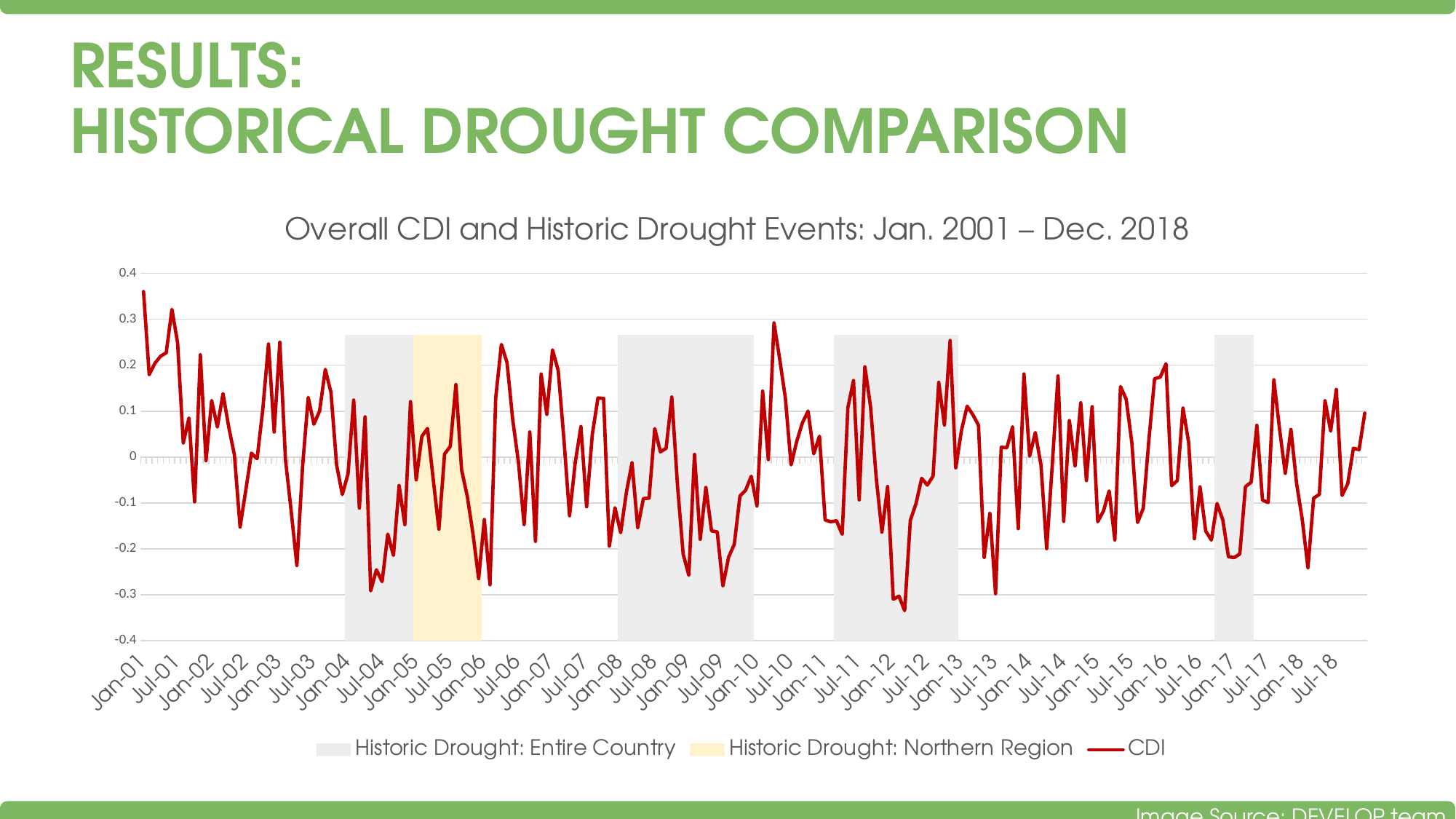

RESULTS:
HISTORICAL DROUGHT COMPARISON

### Chart: Overall CDI and Historic Drought Events: Jan. 2001 – Dec. 2018

| Category | Historic Drought: Entire Country | Historic Drought: Northern Region | CDI |
|---|---|---|---|
Image Source: DEVELOP team